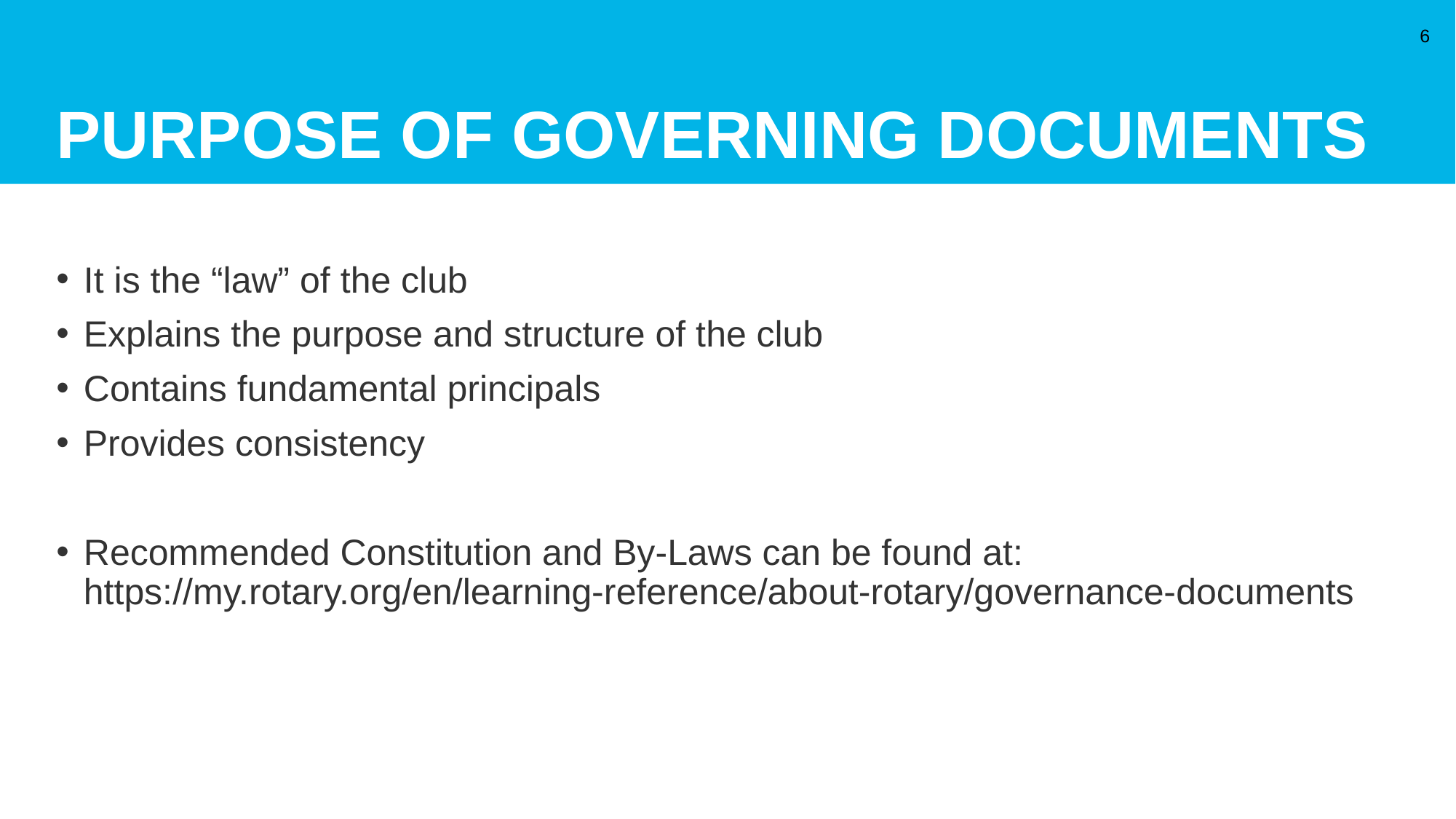

# Purpose of governing documents
6
It is the “law” of the club
Explains the purpose and structure of the club
Contains fundamental principals
Provides consistency

Recommended Constitution and By-Laws can be found at: https://my.rotary.org/en/learning-reference/about-rotary/governance-documents